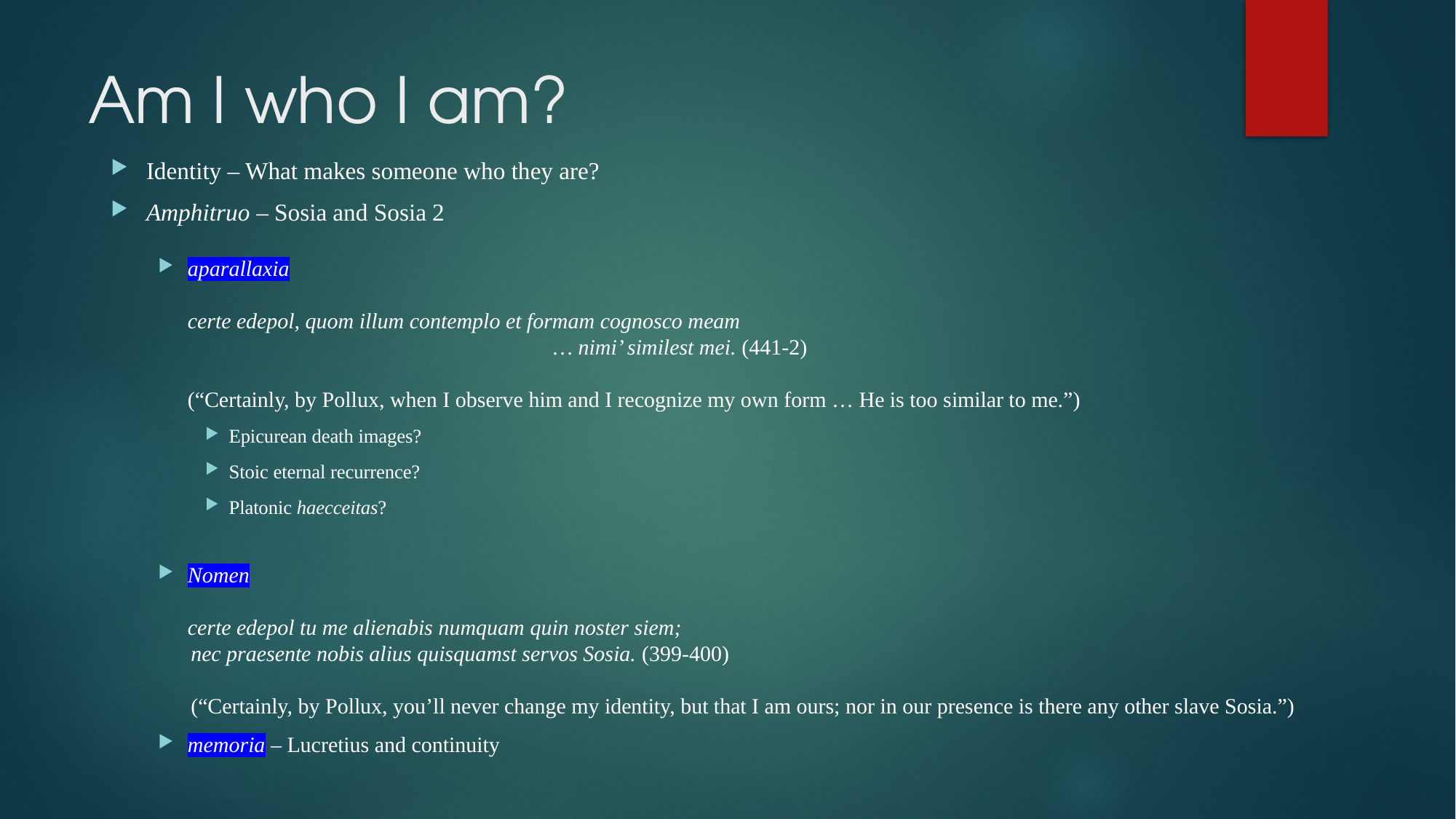

# Am I who I am?
Identity – What makes someone who they are?
Amphitruo – Sosia and Sosia 2
aparallaxia
certe edepol, quom illum contemplo et formam cognosco meam
                                                                   … nimi’ similest mei. (441-2)
(“Certainly, by Pollux, when I observe him and I recognize my own form … He is too similar to me.”)
Epicurean death images?
Stoic eternal recurrence?
Platonic haecceitas?

Nomen
certe edepol tu me alienabis numquam quin noster siem;
      nec praesente nobis alius quisquamst servos Sosia. (399-400)
      (“Certainly, by Pollux, you’ll never change my identity, but that I am ours; nor in our presence is there any other slave Sosia.”)
memoria – Lucretius and continuity